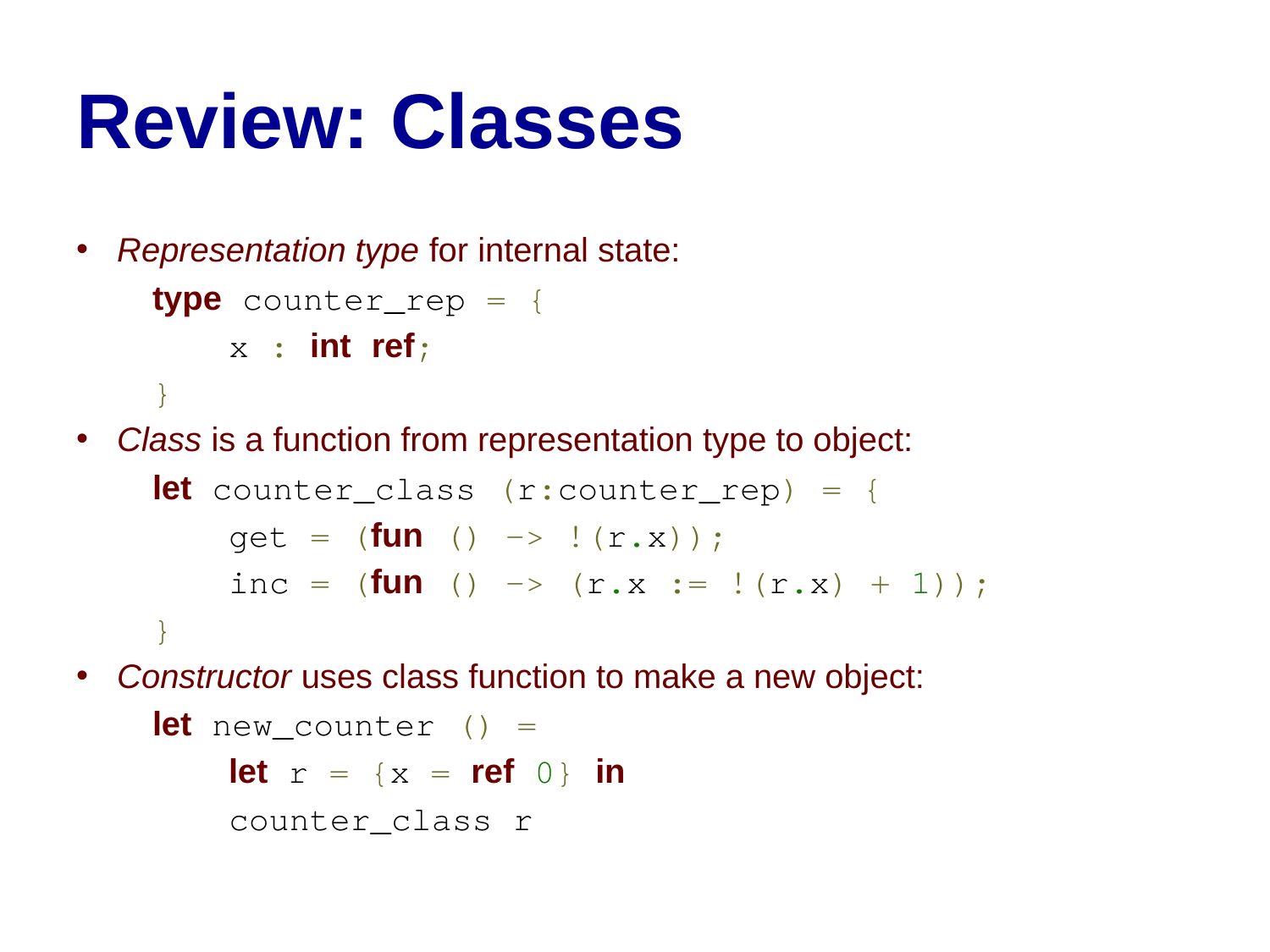

# Review: Classes
Representation type for internal state:
	type counter_rep = {
		x : int ref;
	}
Class is a function from representation type to object:
	let counter_class (r:counter_rep) = {
		get = (fun () -> !(r.x));
		inc = (fun () -> (r.x := !(r.x) + 1));
	}
Constructor uses class function to make a new object:
	let new_counter () =
		let r = {x = ref 0} in
 		counter_class r